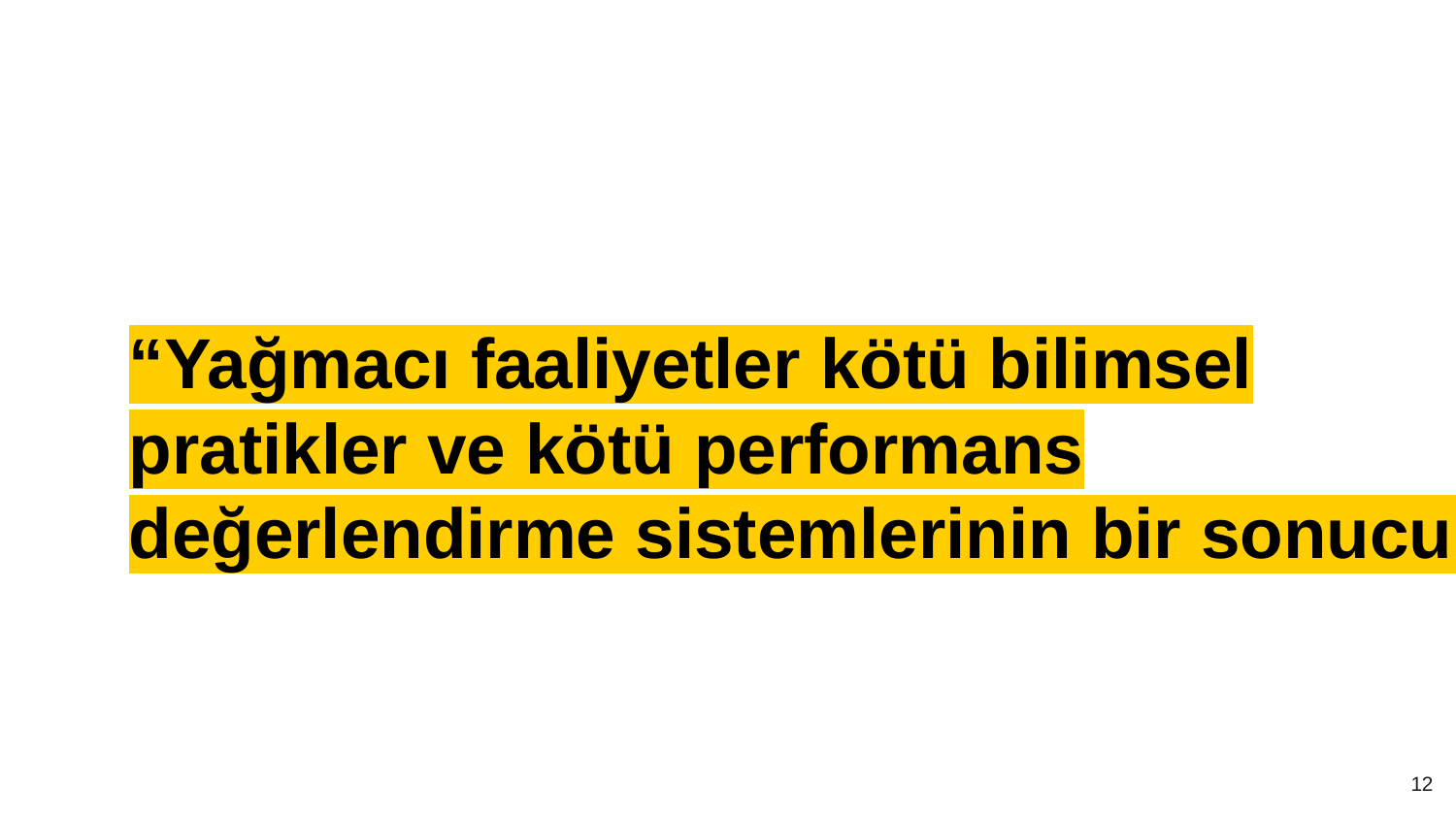

“Yağmacı faaliyetler kötü bilimsel pratikler ve kötü performans değerlendirme sistemlerinin bir sonucu”
12